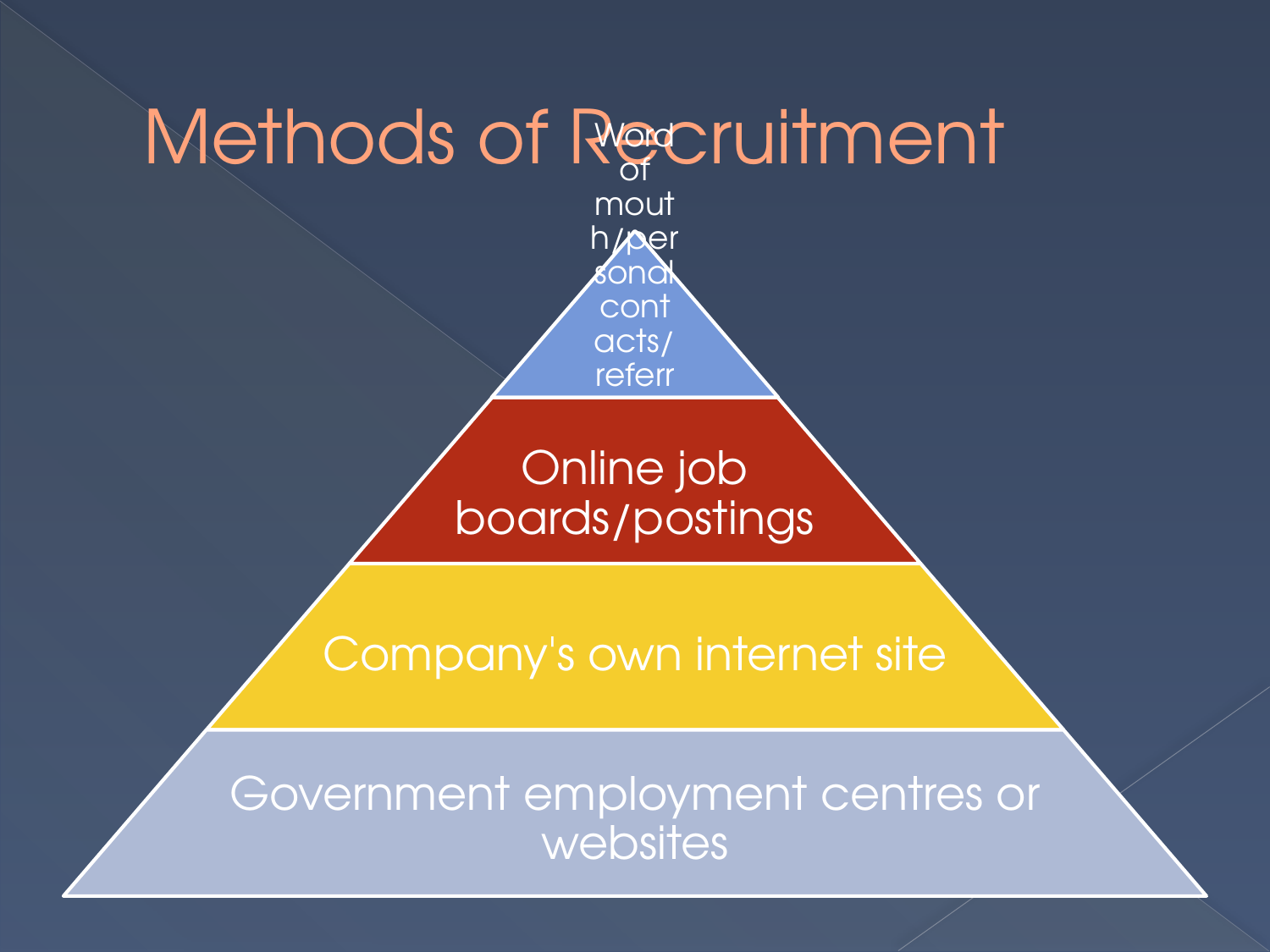

# Methods of Recruitment
Word of mouth/personal contacts/referrals/informal networks
Online job boards/postings
Company's own internet site
Government employment centres or websites